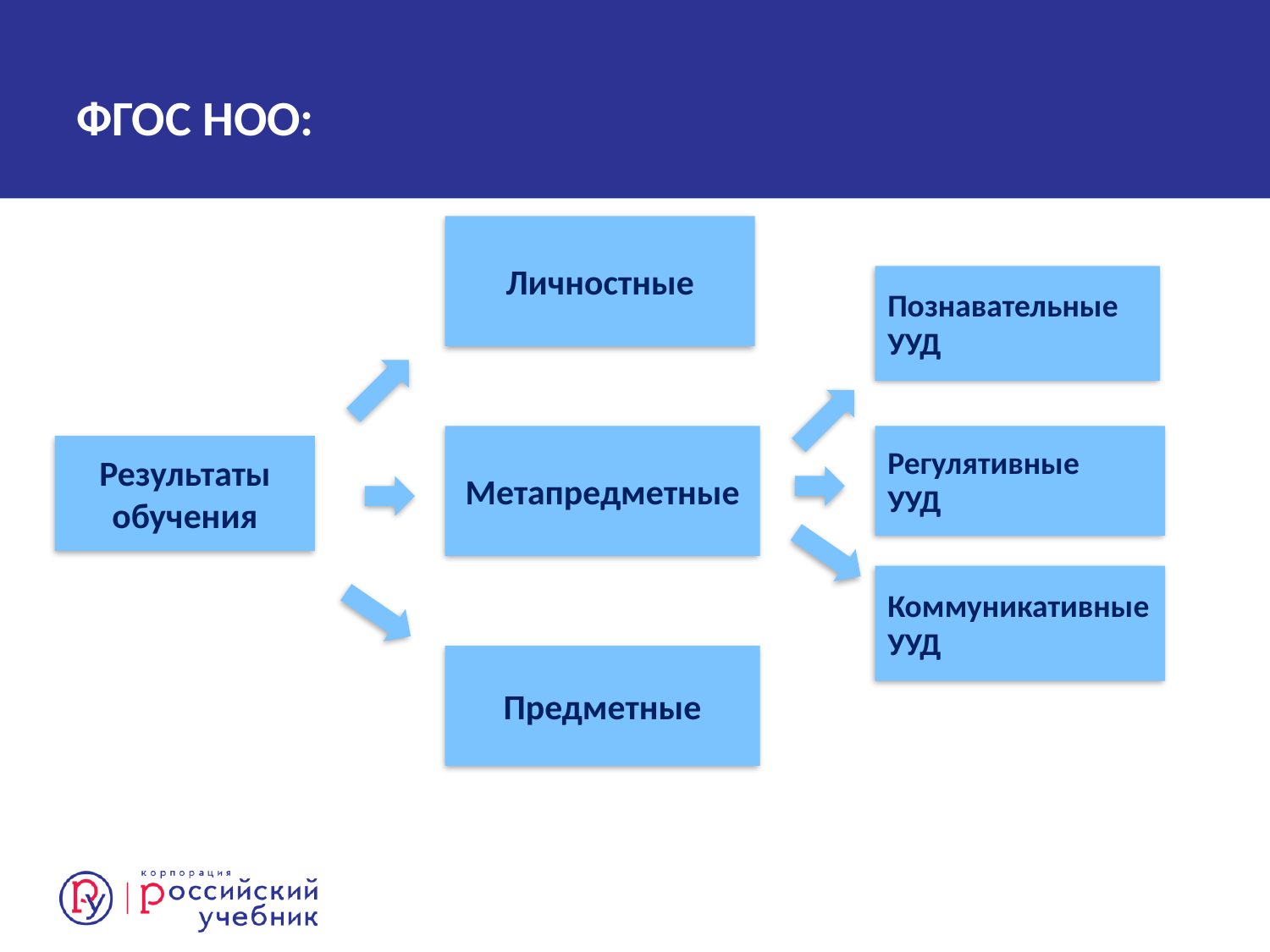

# ФГОС НОО:
Личностные
Познавательные УУД

Метапредметные
Регулятивные
УУД
Результаты обучения

Коммуникативные
УУД

Предметные